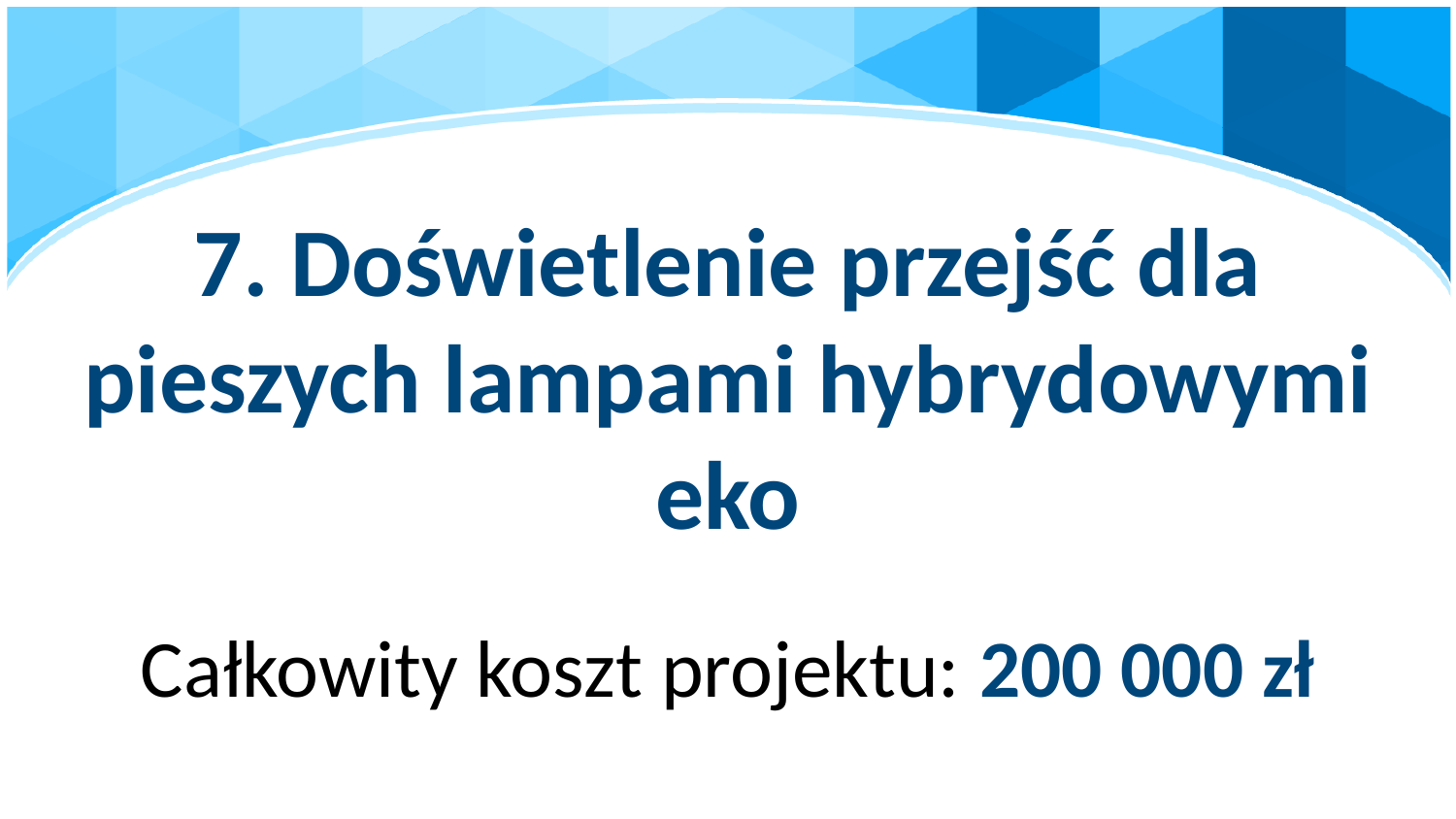

# 7. Doświetlenie przejść dla pieszych lampami hybrydowymi eko
Całkowity koszt projektu: 200 000 zł